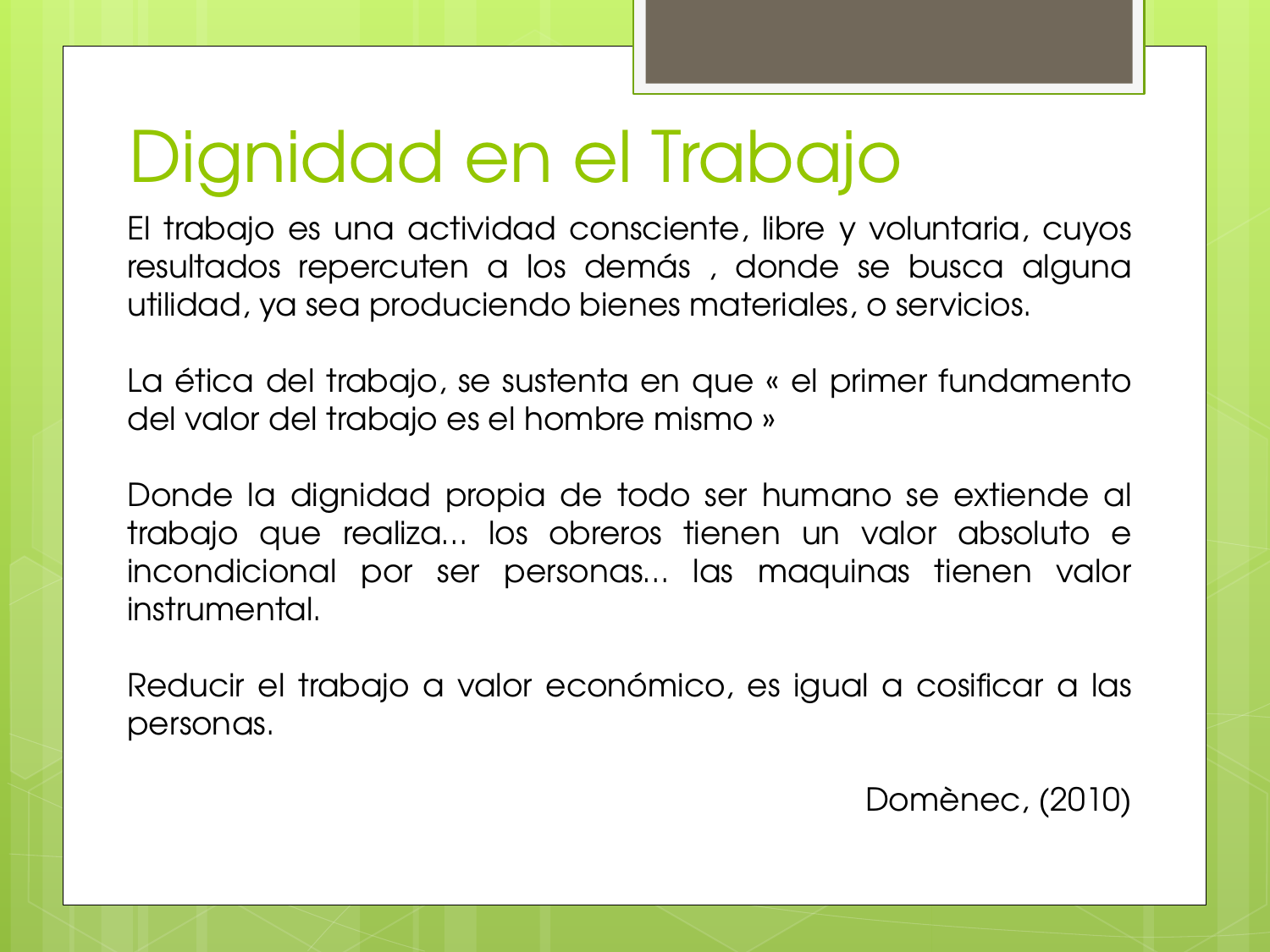

# Dignidad en el Trabajo
El trabajo es una actividad consciente, libre y voluntaria, cuyos resultados repercuten a los demás , donde se busca alguna utilidad, ya sea produciendo bienes materiales, o servicios.

La ética del trabajo, se sustenta en que « el primer fundamento del valor del trabajo es el hombre mismo »

Donde la dignidad propia de todo ser humano se extiende al trabajo que realiza… los obreros tienen un valor absoluto e incondicional por ser personas… las maquinas tienen valor instrumental.

Reducir el trabajo a valor económico, es igual a cosificar a las personas.

Domènec, (2010)